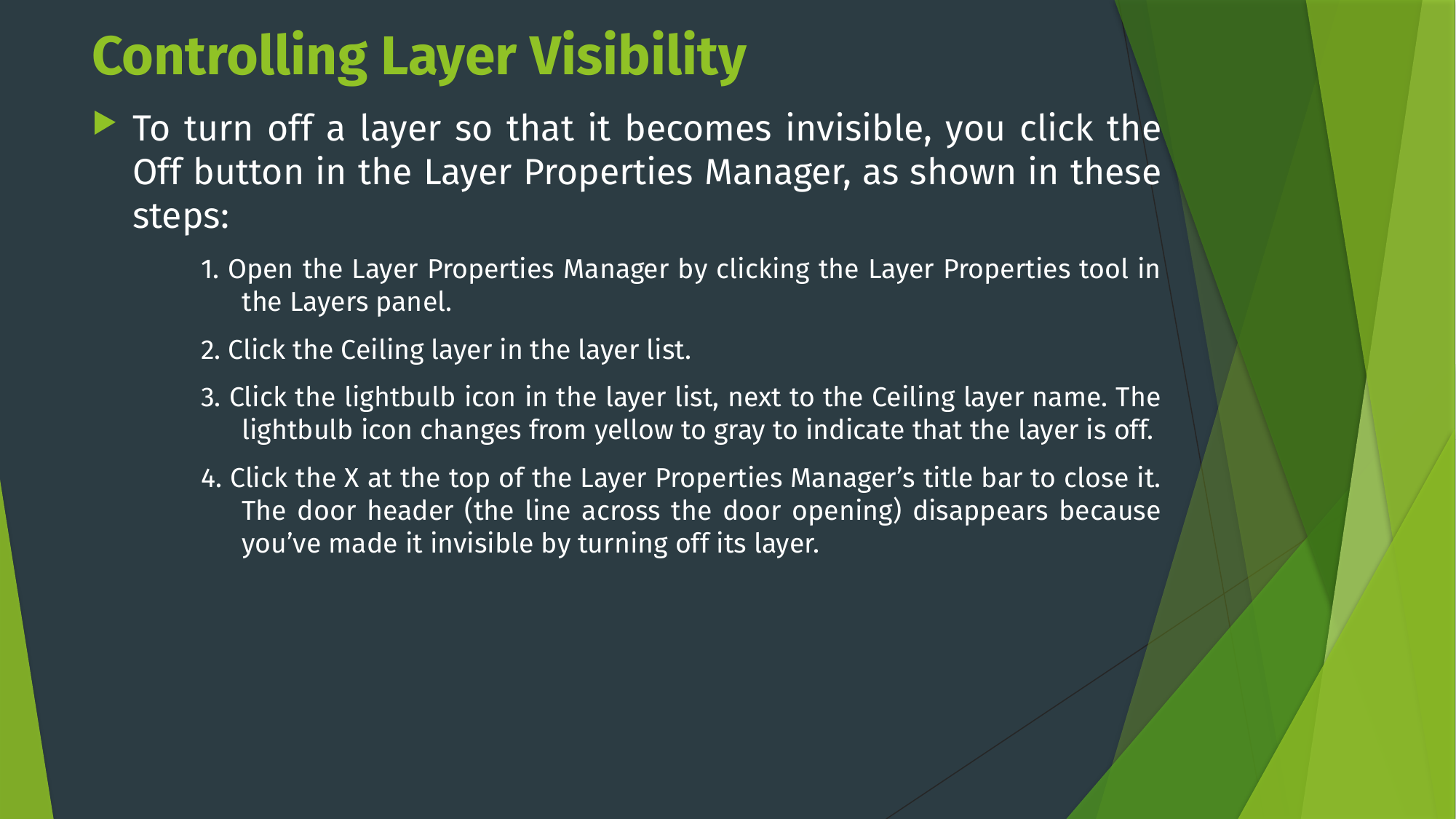

# Controlling Layer Visibility
To turn off a layer so that it becomes invisible, you click the Off button in the Layer Properties Manager, as shown in these steps:
1. Open the Layer Properties Manager by clicking the Layer Properties tool in the Layers panel.
2. Click the Ceiling layer in the layer list.
3. Click the lightbulb icon in the layer list, next to the Ceiling layer name. The lightbulb icon changes from yellow to gray to indicate that the layer is off.
4. Click the X at the top of the Layer Properties Manager’s title bar to close it. The door header (the line across the door opening) disappears because you’ve made it invisible by turning off its layer.